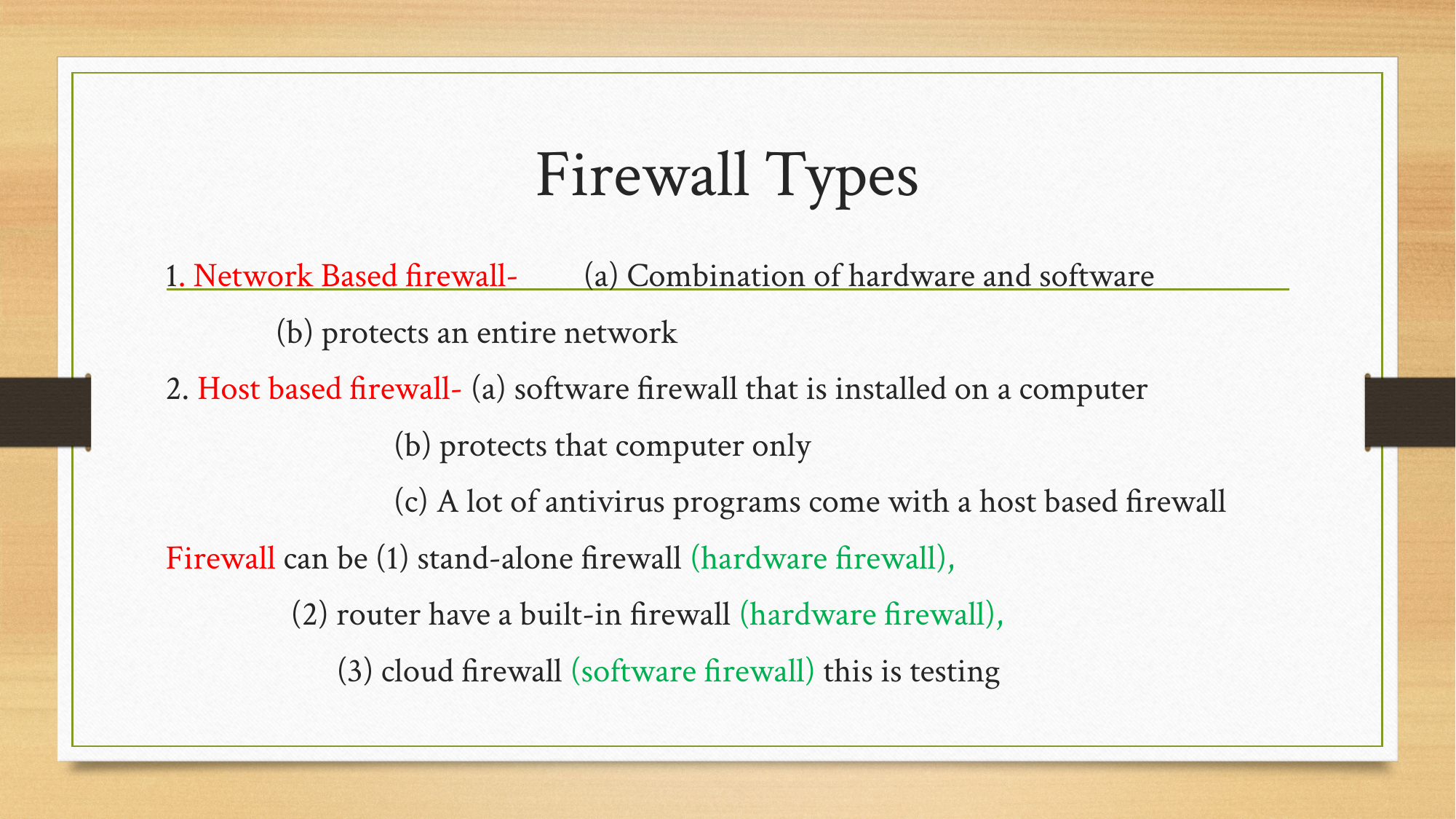

# Firewall Types
1. Network Based firewall-	 (a) Combination of hardware and software
							 (b) protects an entire network
2. Host based firewall- (a) software firewall that is installed on a computer
		   			   (b) protects that computer only
		  			   (c) A lot of antivirus programs come with a host based firewall
Firewall can be (1) stand-alone firewall (hardware firewall),
			   (2) router have a built-in firewall (hardware firewall),
		         (3) cloud firewall (software firewall) this is testing